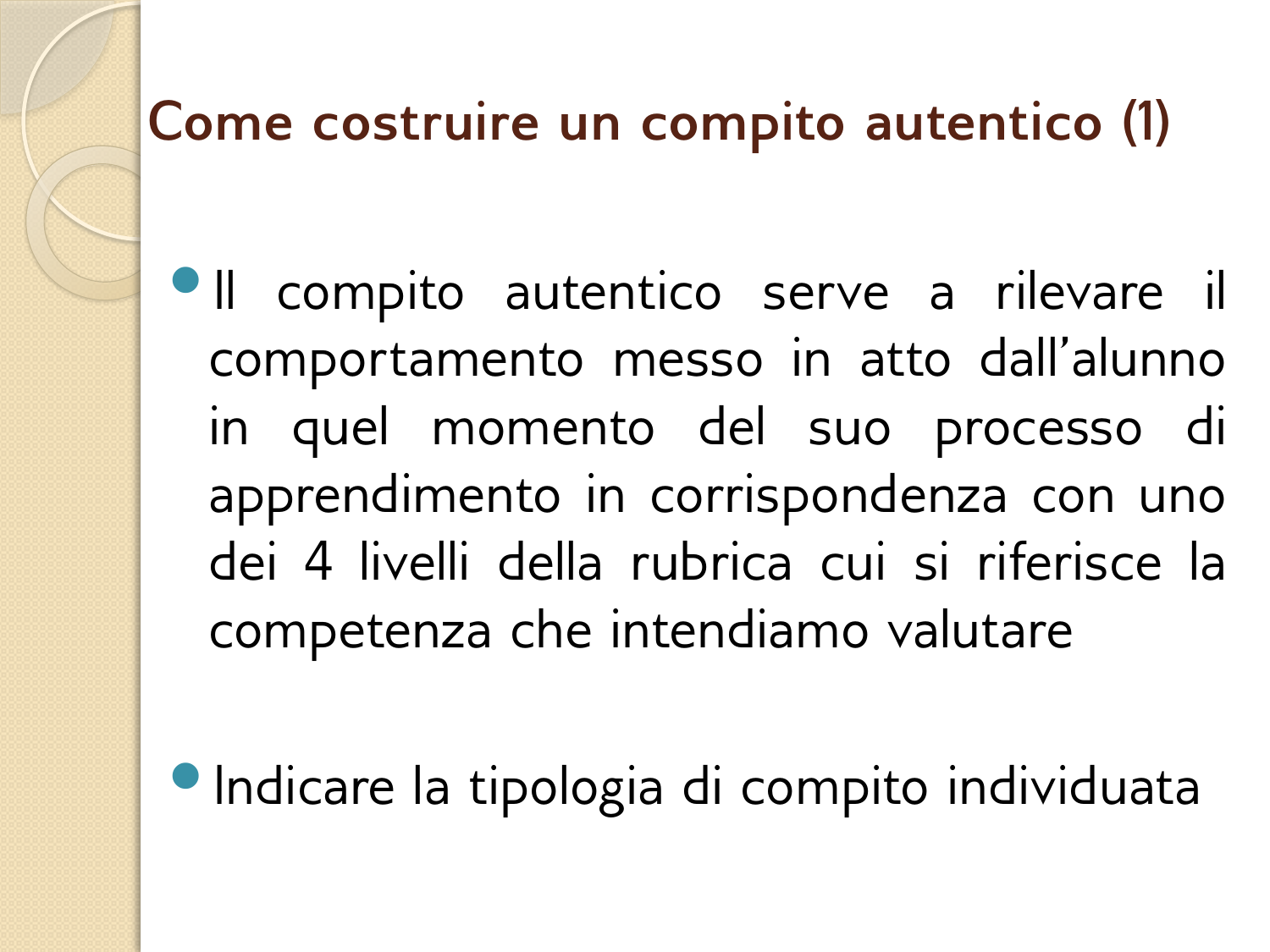

# Come costruire un compito autentico (1)
Il compito autentico serve a rilevare il comportamento messo in atto dall’alunno in quel momento del suo processo di apprendimento in corrispondenza con uno dei 4 livelli della rubrica cui si riferisce la competenza che intendiamo valutare

Indicare la tipologia di compito individuata